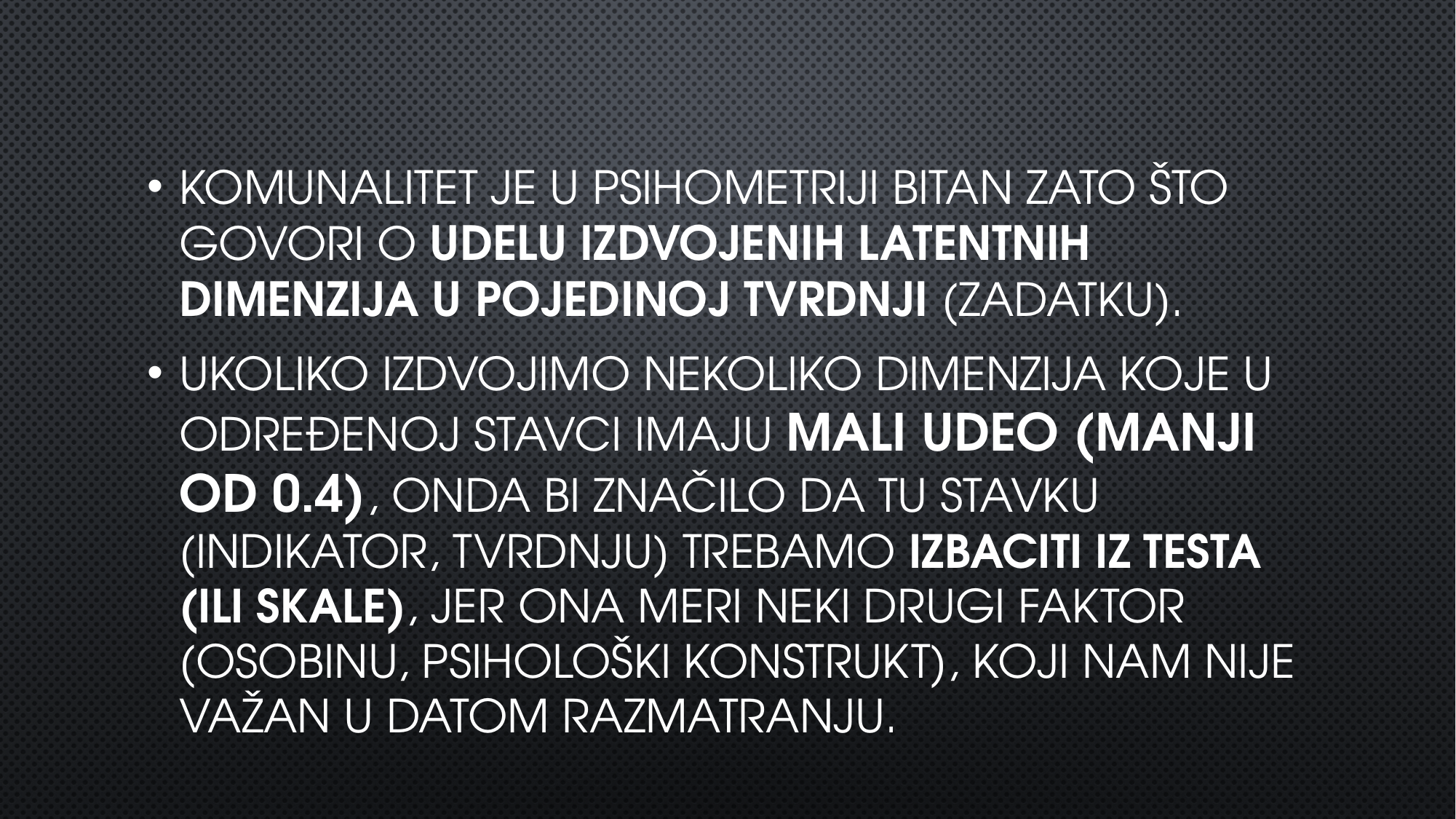

#
Komunalitet je u psihometriji bitan zato što govori o udelu izdvojenih latentnih dimenzija u pojedinoj tvrdnji (zadatku).
Ukoliko izdvojimo nekoliko dimenzija koje u određenoj stavci imaju mali udeo (manji od 0.4), onda bi značilo da tu stavku (indikator, tvrdnju) trebamo izbaciti iz testa (ili skale), jer ona meri neki drugi faktor (osobinu, psihološki konstrukt), koji nam nije važan u datom razmatranju.